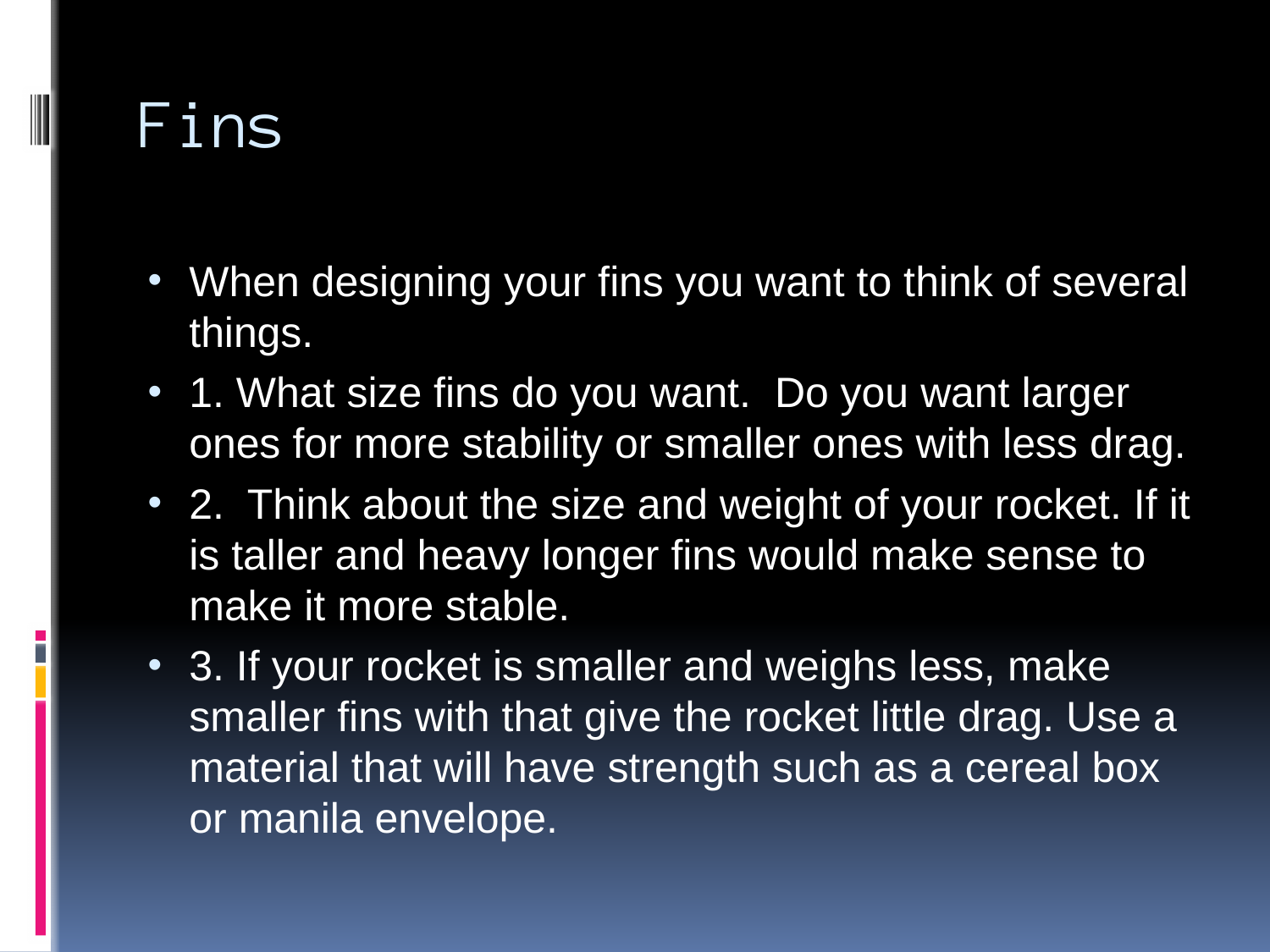

# Fins
When designing your fins you want to think of several things.
1. What size fins do you want.  Do you want larger ones for more stability or smaller ones with less drag.
2.  Think about the size and weight of your rocket. If it is taller and heavy longer fins would make sense to make it more stable.
3. If your rocket is smaller and weighs less, make smaller fins with that give the rocket little drag. Use a material that will have strength such as a cereal box or manila envelope.